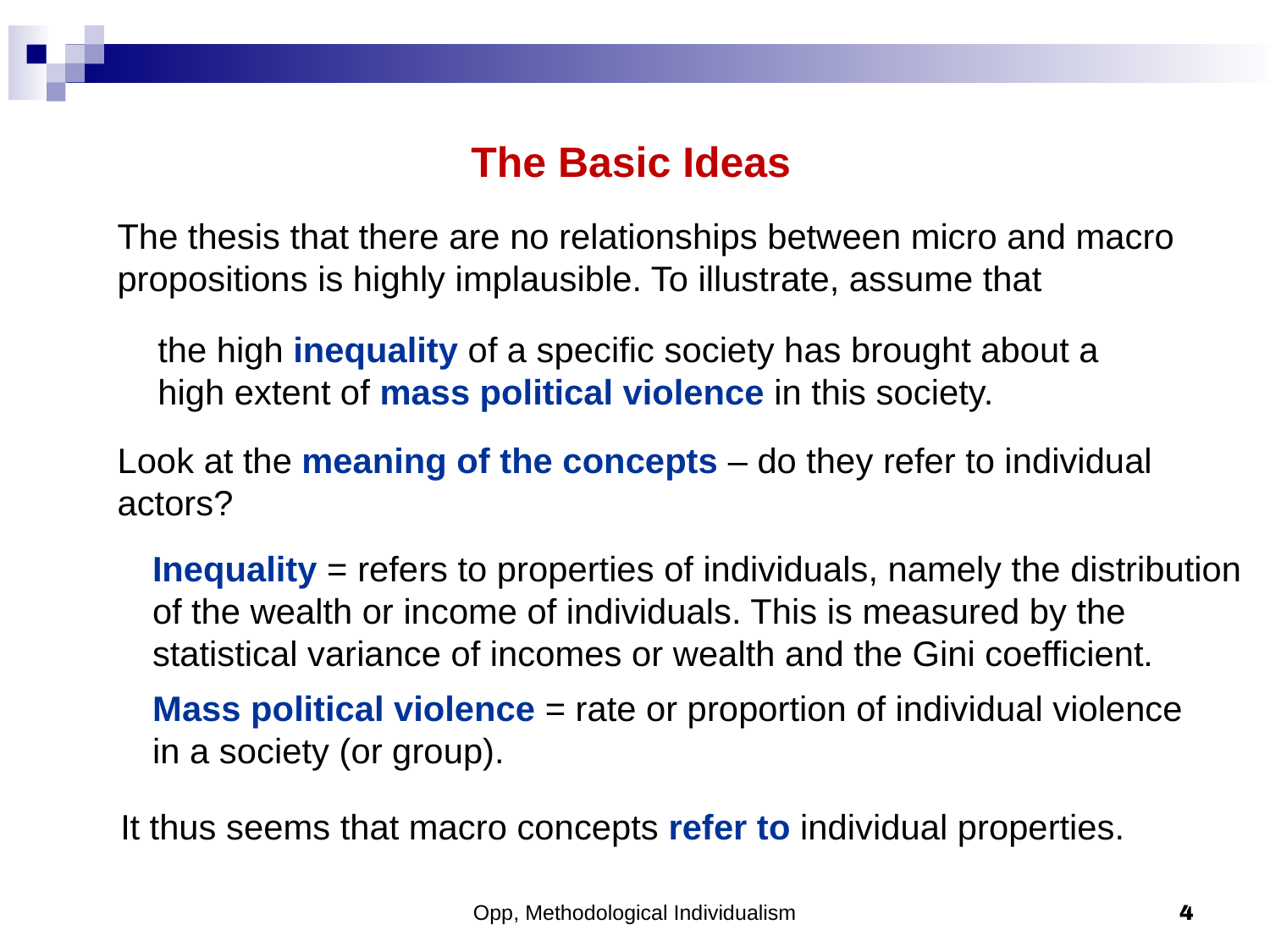

The Basic Ideas
The thesis that there are no relationships between micro and macro propositions is highly implausible. To illustrate, assume that
the high inequality of a specific society has brought about a high extent of mass political violence in this society.
Look at the meaning of the concepts – do they refer to individual actors?
Inequality = refers to properties of individuals, namely the distribution
of the wealth or income of individuals. This is measured by the statistical variance of incomes or wealth and the Gini coefficient.
Mass political violence = rate or proportion of individual violence in a society (or group).
It thus seems that macro concepts refer to individual properties.
Opp, Methodological Individualism
4